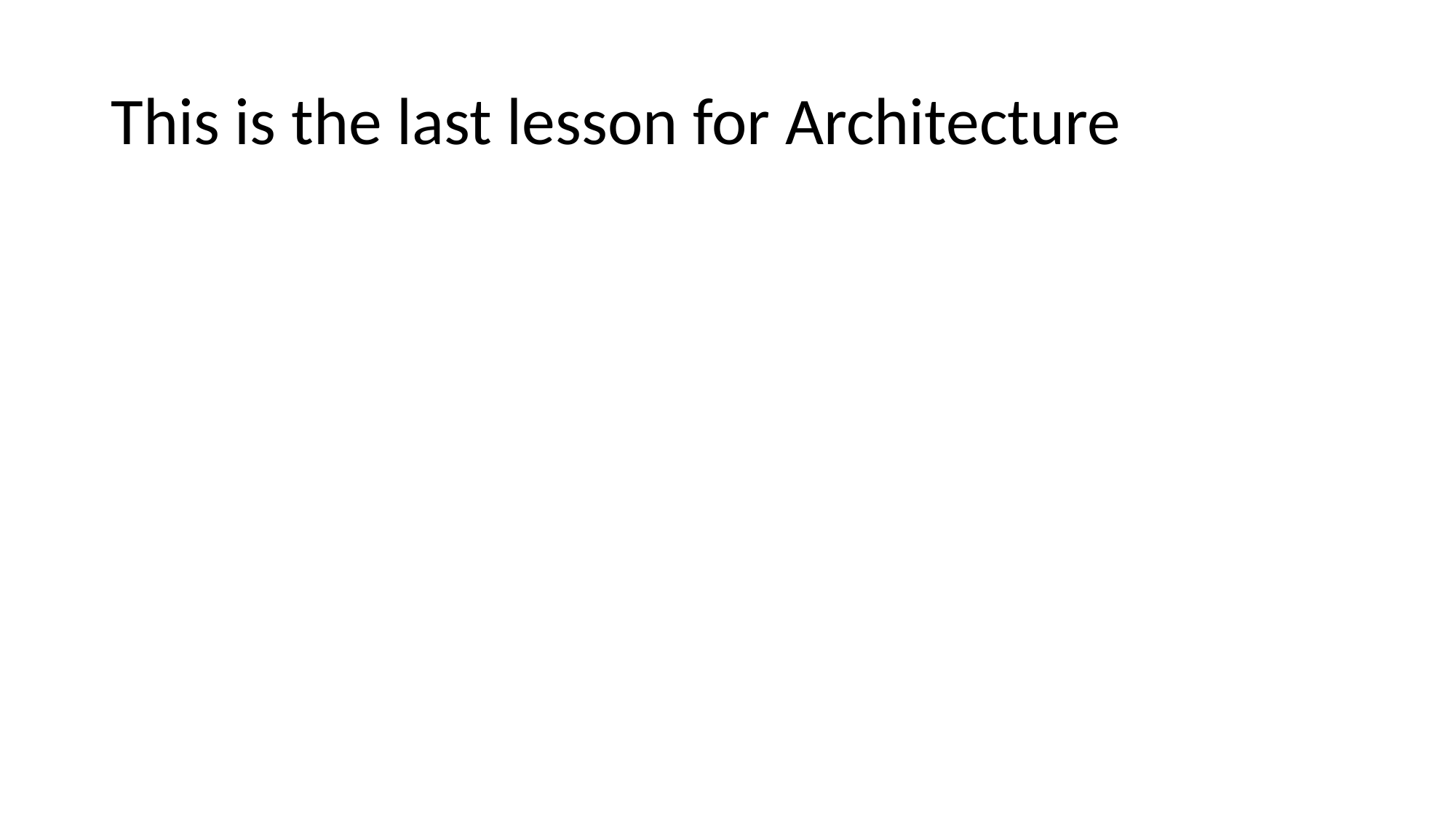

# This is the last lesson for Architecture